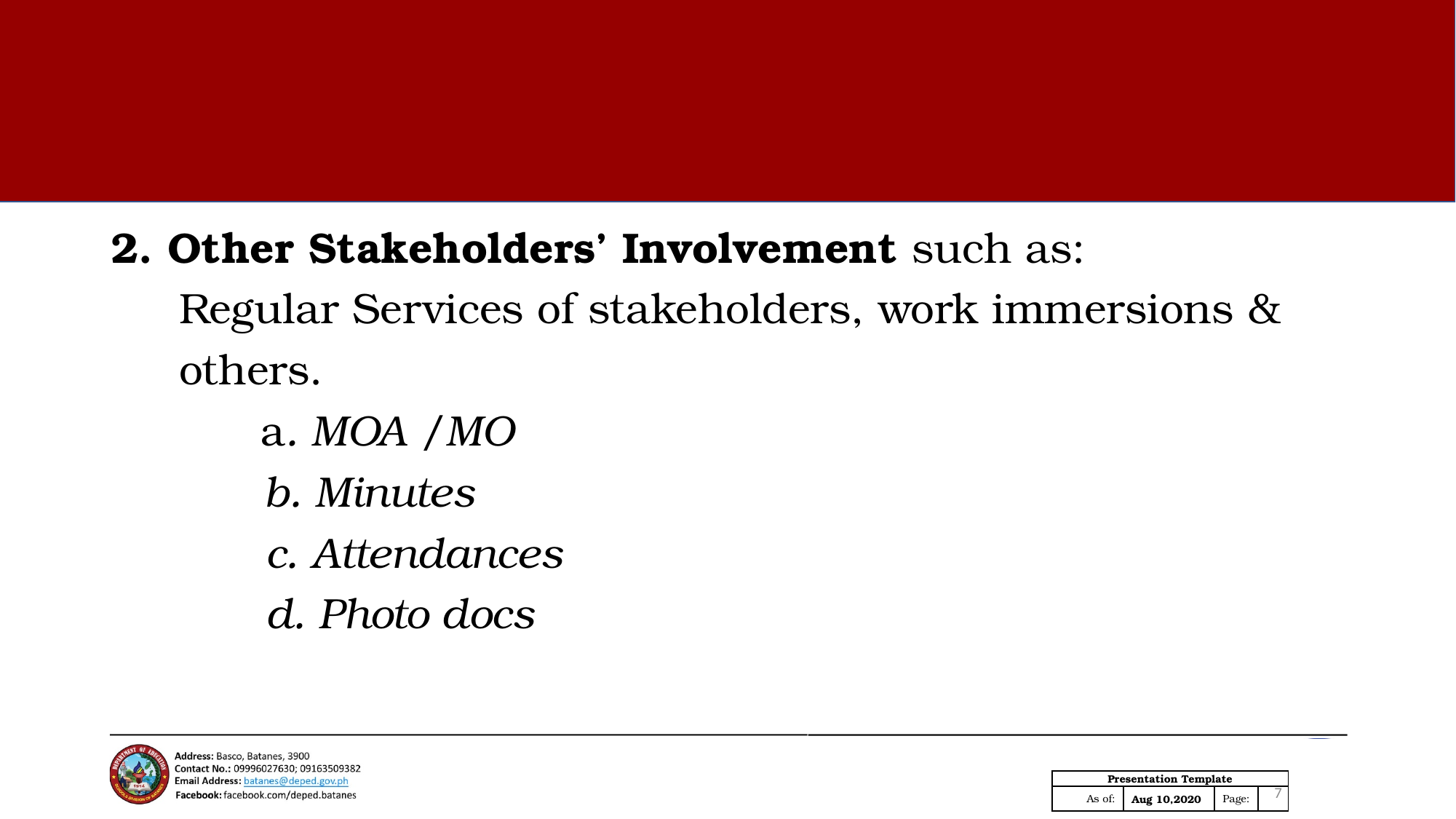

#
2. Other Stakeholders’ Involvement such as:
     Regular Services of stakeholders, work immersions &
     others.
           a. MOA /MO
            b. Minutes
          c. Attendances
          d. Photo docs